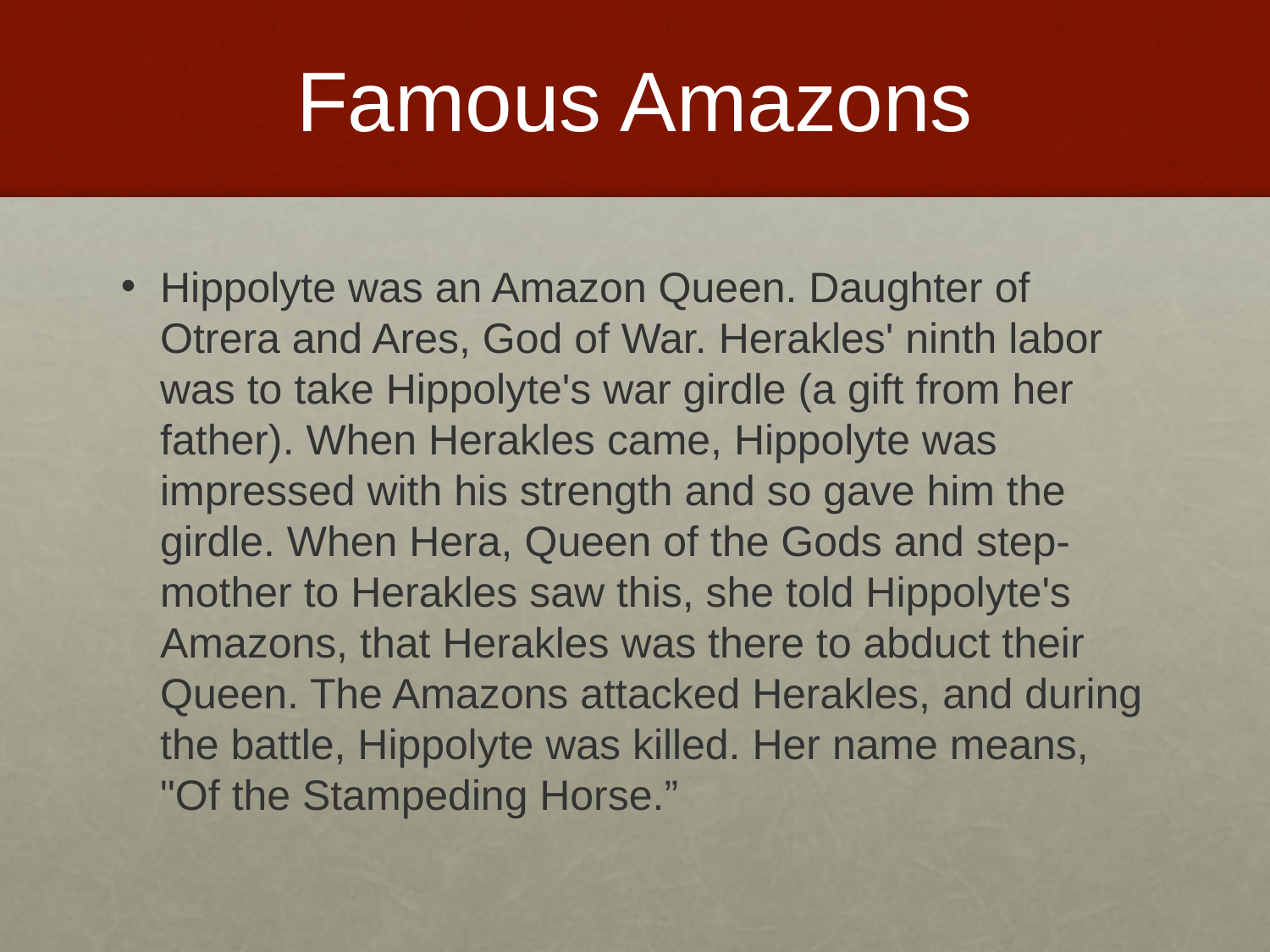

# Famous Amazons
Hippolyte was an Amazon Queen. Daughter of Otrera and Ares, God of War. Herakles' ninth labor was to take Hippolyte's war girdle (a gift from her father). When Herakles came, Hippolyte was impressed with his strength and so gave him the girdle. When Hera, Queen of the Gods and step-mother to Herakles saw this, she told Hippolyte's Amazons, that Herakles was there to abduct their Queen. The Amazons attacked Herakles, and during the battle, Hippolyte was killed. Her name means, "Of the Stampeding Horse.”